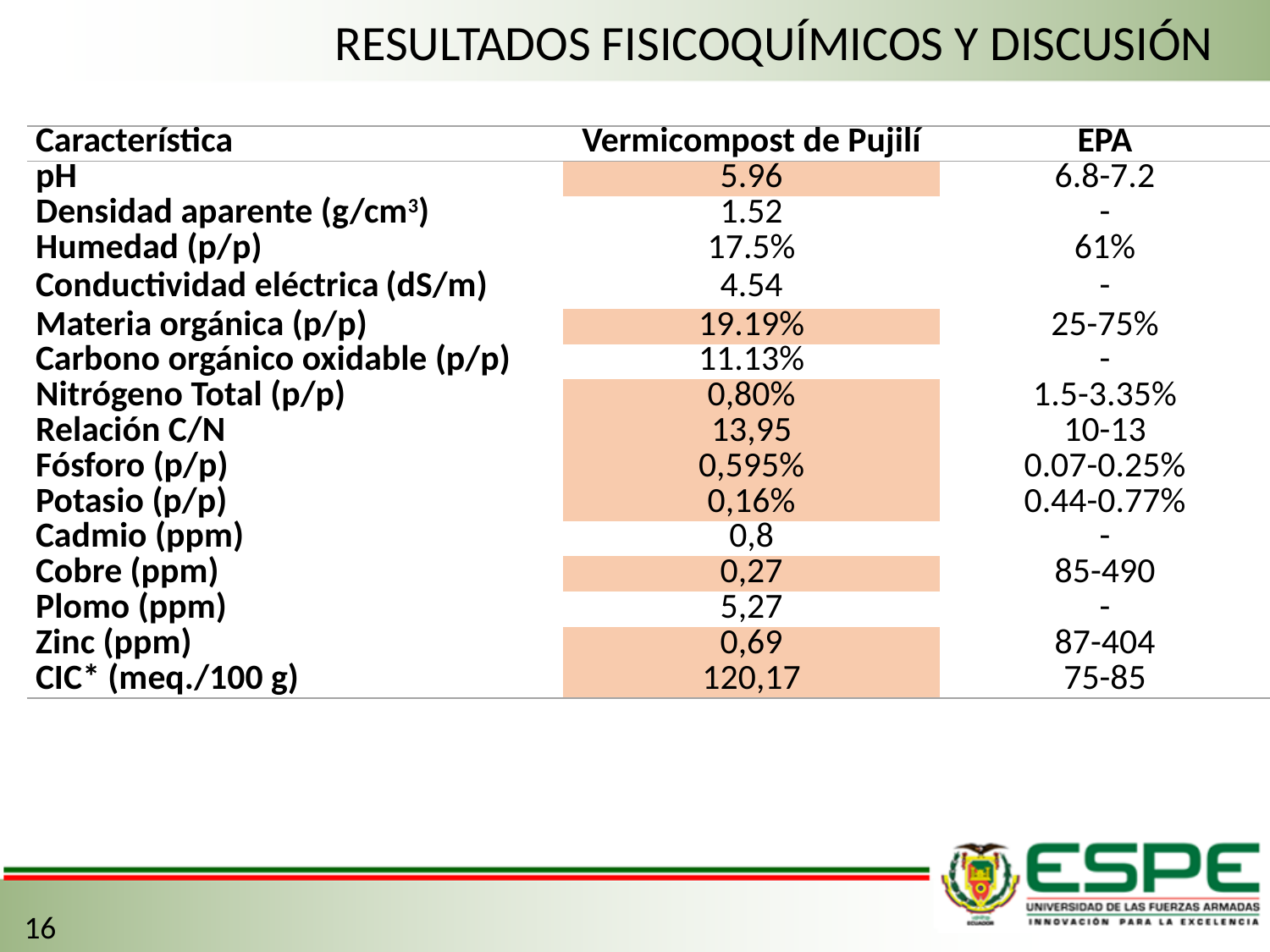

RESULTADOS FISICOQUÍMICOS Y DISCUSIÓN
| Característica | Vermicompost de Pujilí | EPA |
| --- | --- | --- |
| pH | 5.96 | 6.8-7.2 |
| Densidad aparente (g/cm3) | 1.52 | - |
| Humedad (p/p) | 17.5% | 61% |
| Conductividad eléctrica (dS/m) | 4.54 | - |
| Materia orgánica (p/p) | 19.19% | 25-75% |
| Carbono orgánico oxidable (p/p) | 11.13% | - |
| Nitrógeno Total (p/p) | 0,80% | 1.5-3.35% |
| Relación C/N | 13,95 | 10-13 |
| Fósforo (p/p) | 0,595% | 0.07-0.25% |
| Potasio (p/p) | 0,16% | 0.44-0.77% |
| Cadmio (ppm) | 0,8 | - |
| Cobre (ppm) | 0,27 | 85-490 |
| Plomo (ppm) | 5,27 | - |
| Zinc (ppm) | 0,69 | 87-404 |
| CIC\* (meq./100 g) | 120,17 | 75-85 |
16